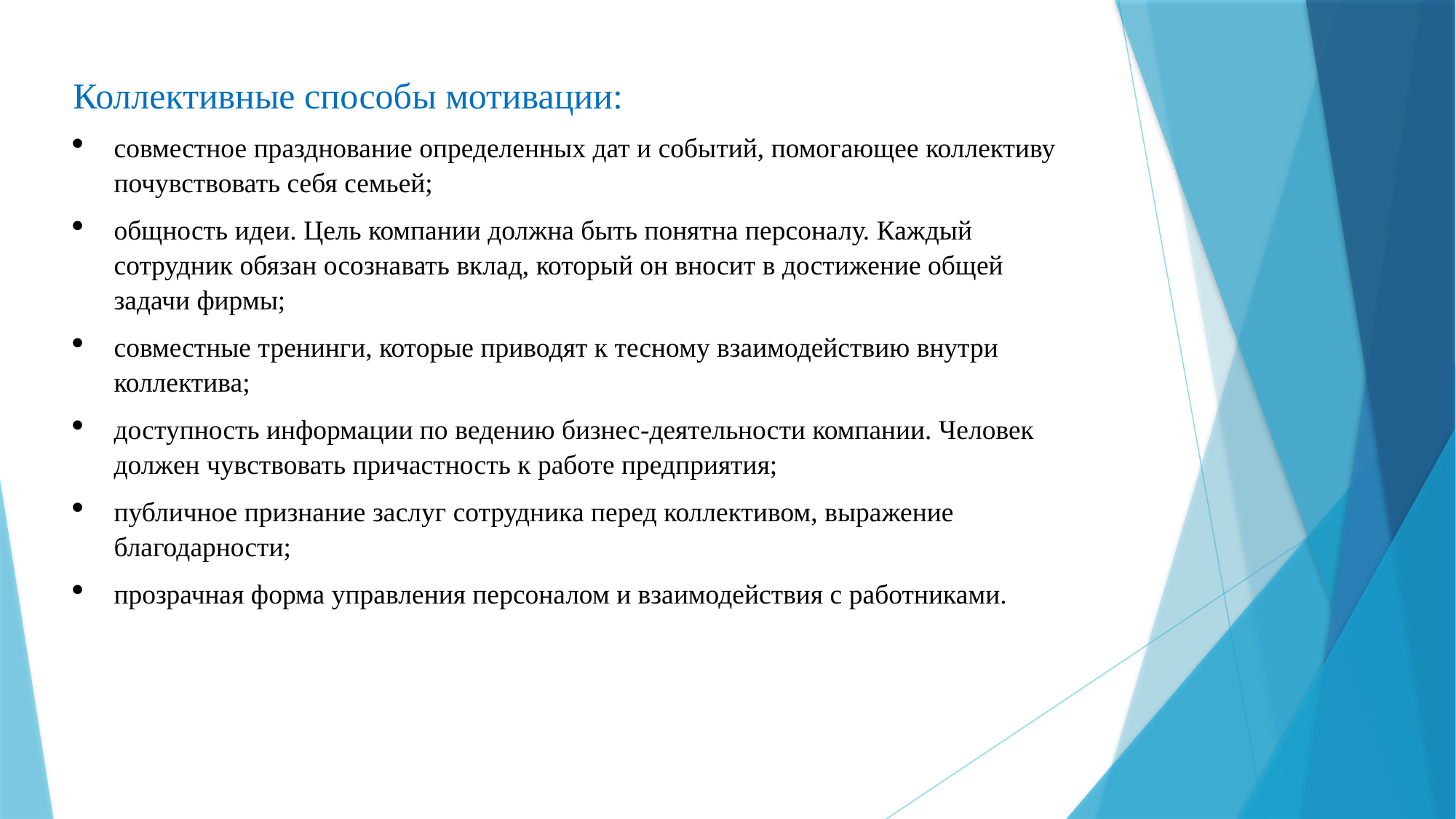

Коллективные способы мотивации:
совместное празднование определенных дат и событий, помогающее коллективу почувствовать себя семьей;
общность идеи. Цель компании должна быть понятна персоналу. Каждый сотрудник обязан осознавать вклад, который он вносит в достижение общей задачи фирмы;
совместные тренинги, которые приводят к тесному взаимодействию внутри коллектива;
доступность информации по ведению бизнес-деятельности компании. Человек должен чувствовать причастность к работе предприятия;
публичное признание заслуг сотрудника перед коллективом, выражение благодарности;
прозрачная форма управления персоналом и взаимодействия с работниками.